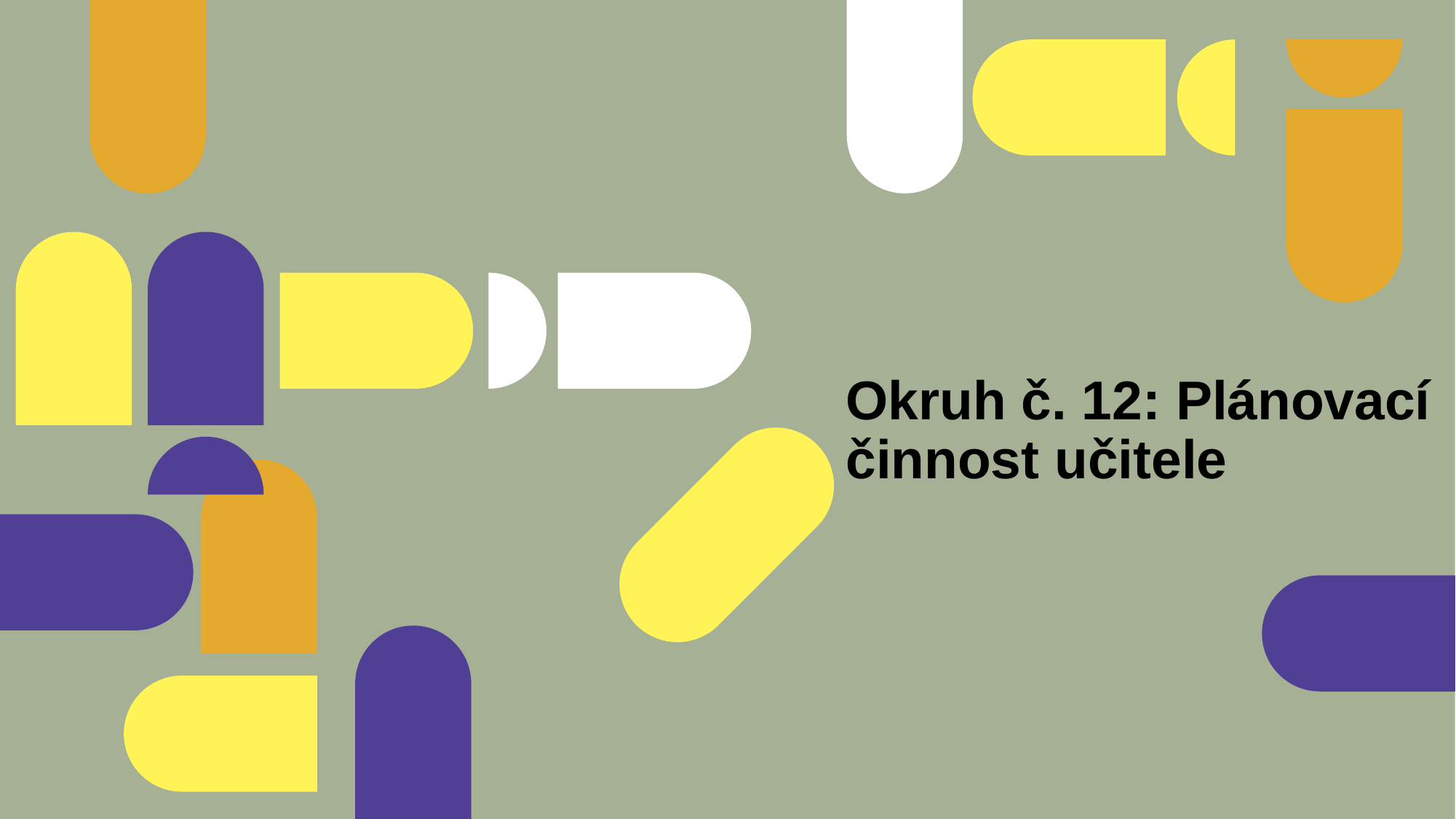

# Okruh č. 12: Plánovací činnost učitele